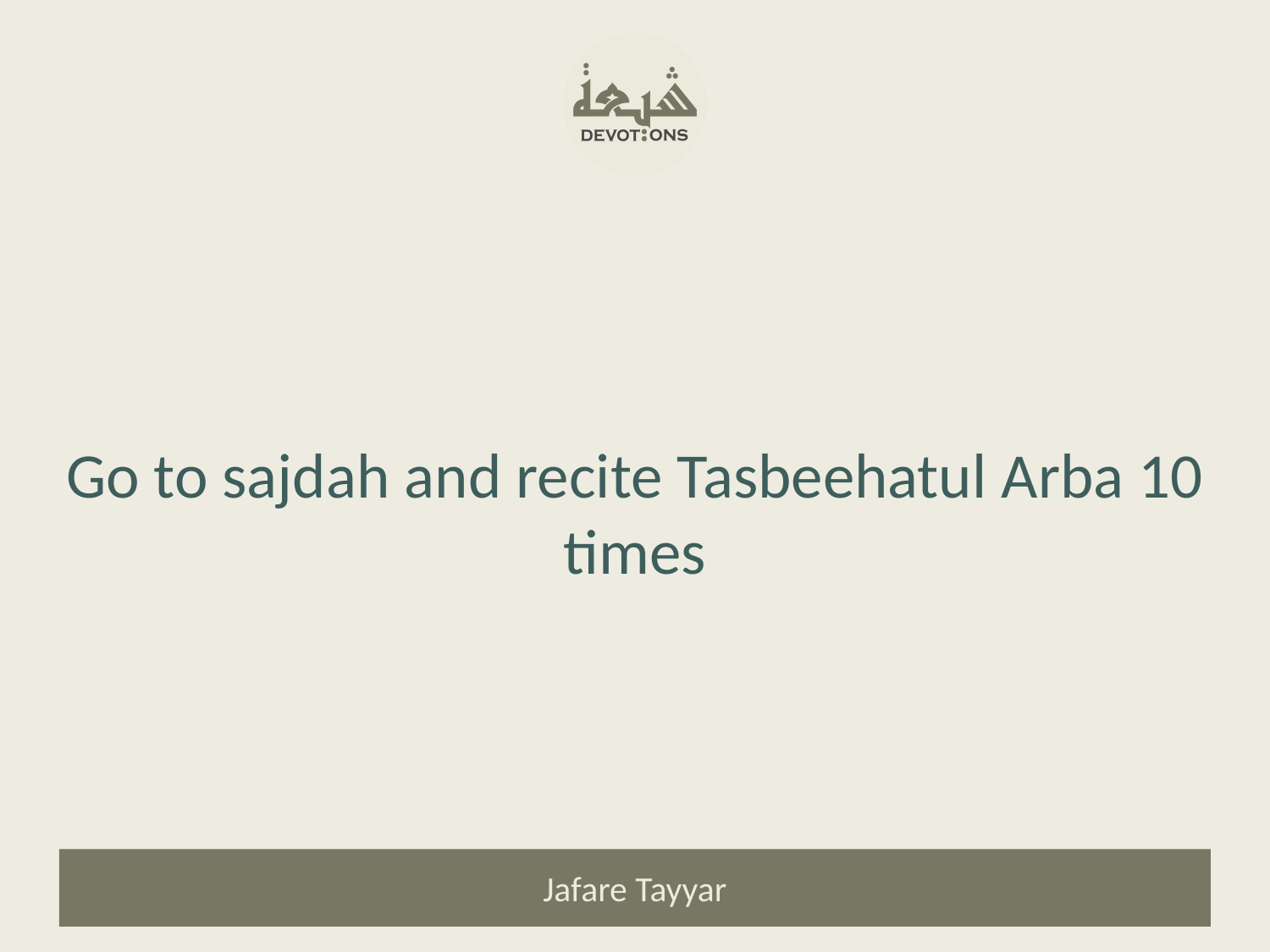

Go to sajdah and recite Tasbeehatul Arba 10 times
Jafare Tayyar